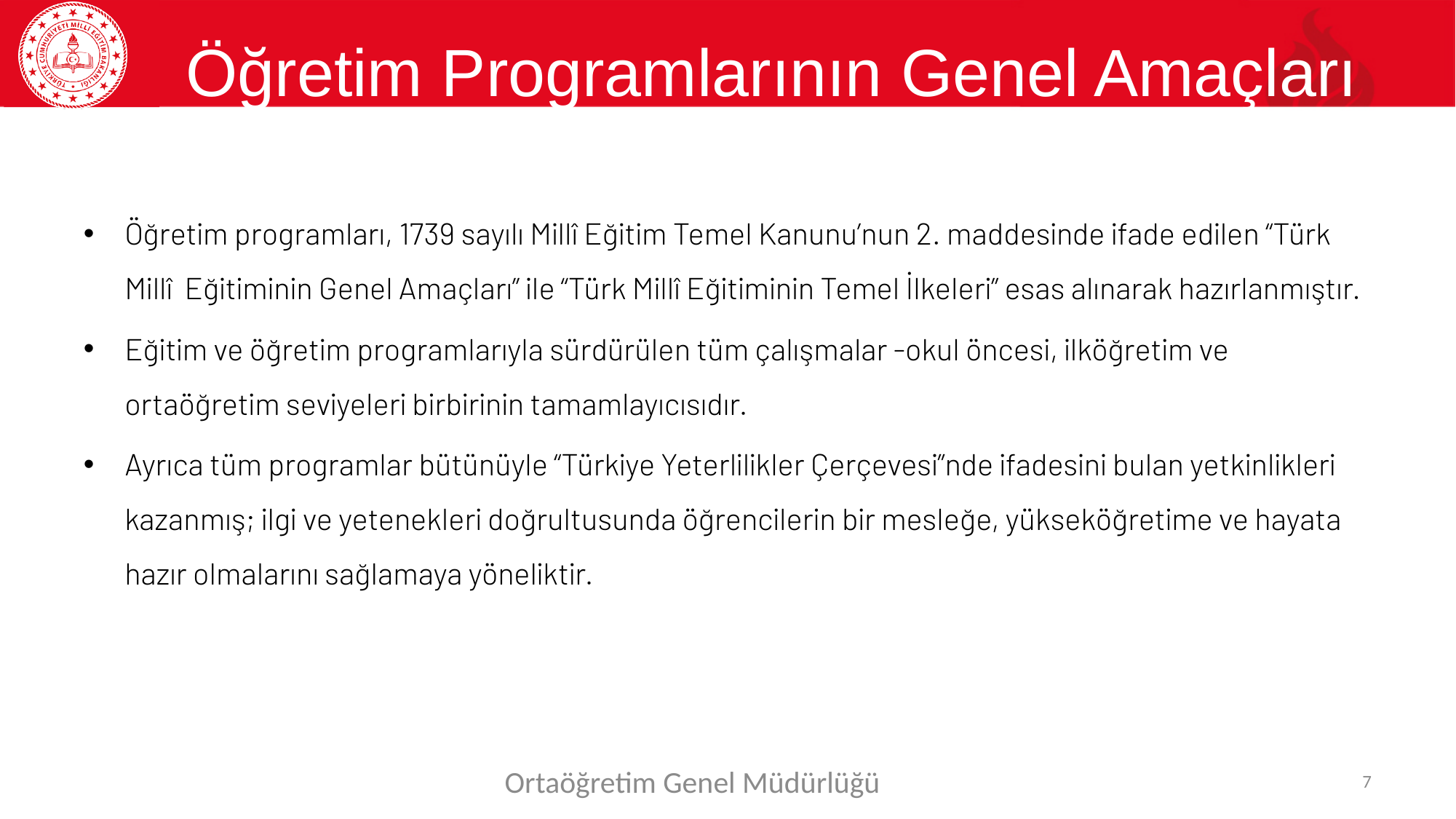

# Öğretim Programlarının Genel Amaçları
Öğretim programları, 1739 sayılı Millî Eğitim Temel Kanunu’nun 2. maddesinde ifade edilen “Türk Millî  Eğitiminin Genel Amaçları” ile “Türk Millî Eğitiminin Temel İlkeleri” esas alınarak hazırlanmıştır.
Eğitim ve öğretim programlarıyla sürdürülen tüm çalışmalar -okul öncesi, ilköğretim ve ortaöğretim seviyeleri birbirinin tamamlayıcısıdır.
Ayrıca tüm programlar bütünüyle “Türkiye Yeterlilikler Çerçevesi”nde ifadesini bulan yetkinlikleri kazanmış; ilgi ve yetenekleri doğrultusunda öğrencilerin bir mesleğe, yükseköğretime ve hayata hazır olmalarını sağlamaya yöneliktir.
Ortaöğretim Genel Müdürlüğü
7